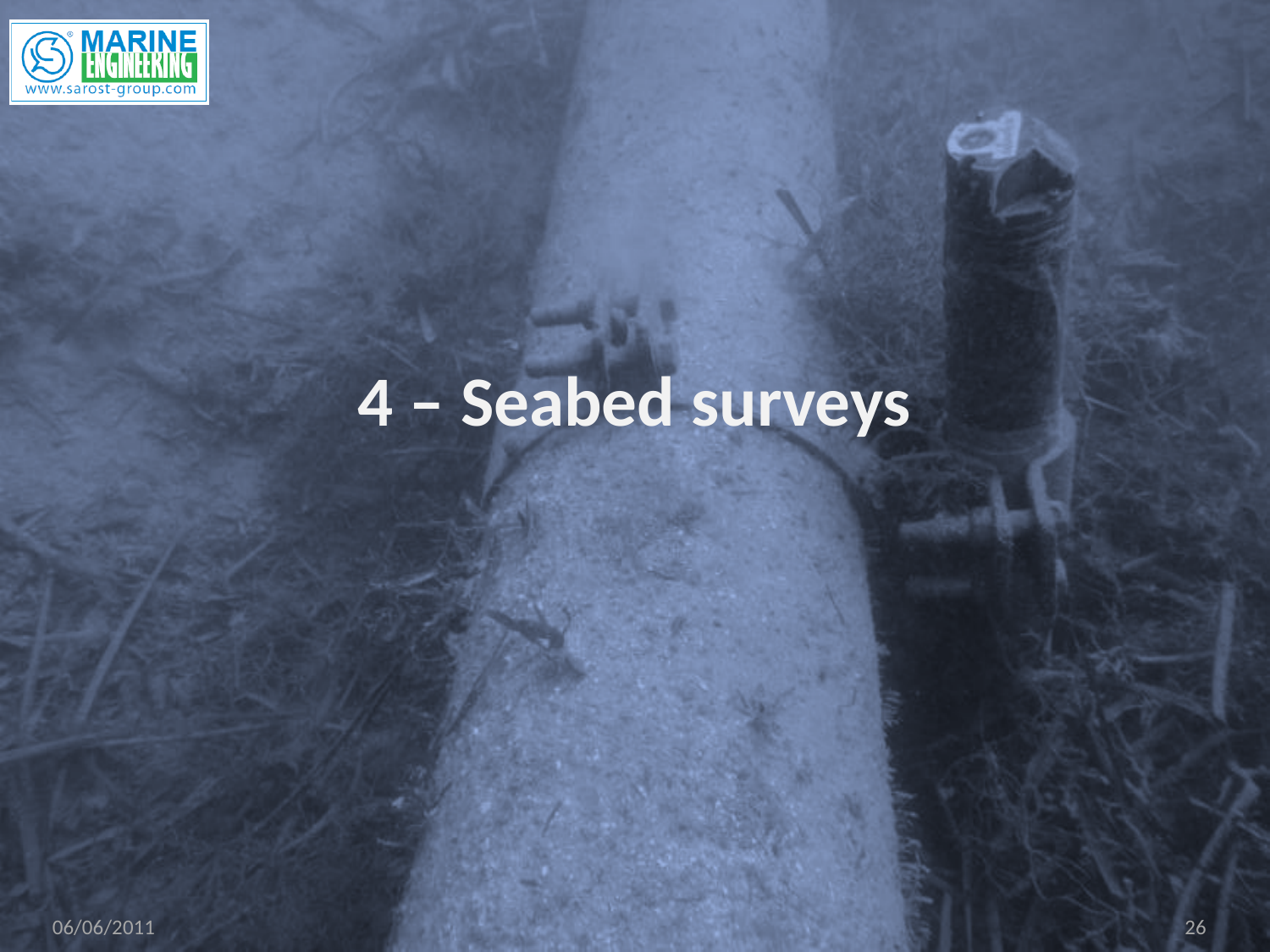

# 4 – Seabed surveys
06/06/2011
26